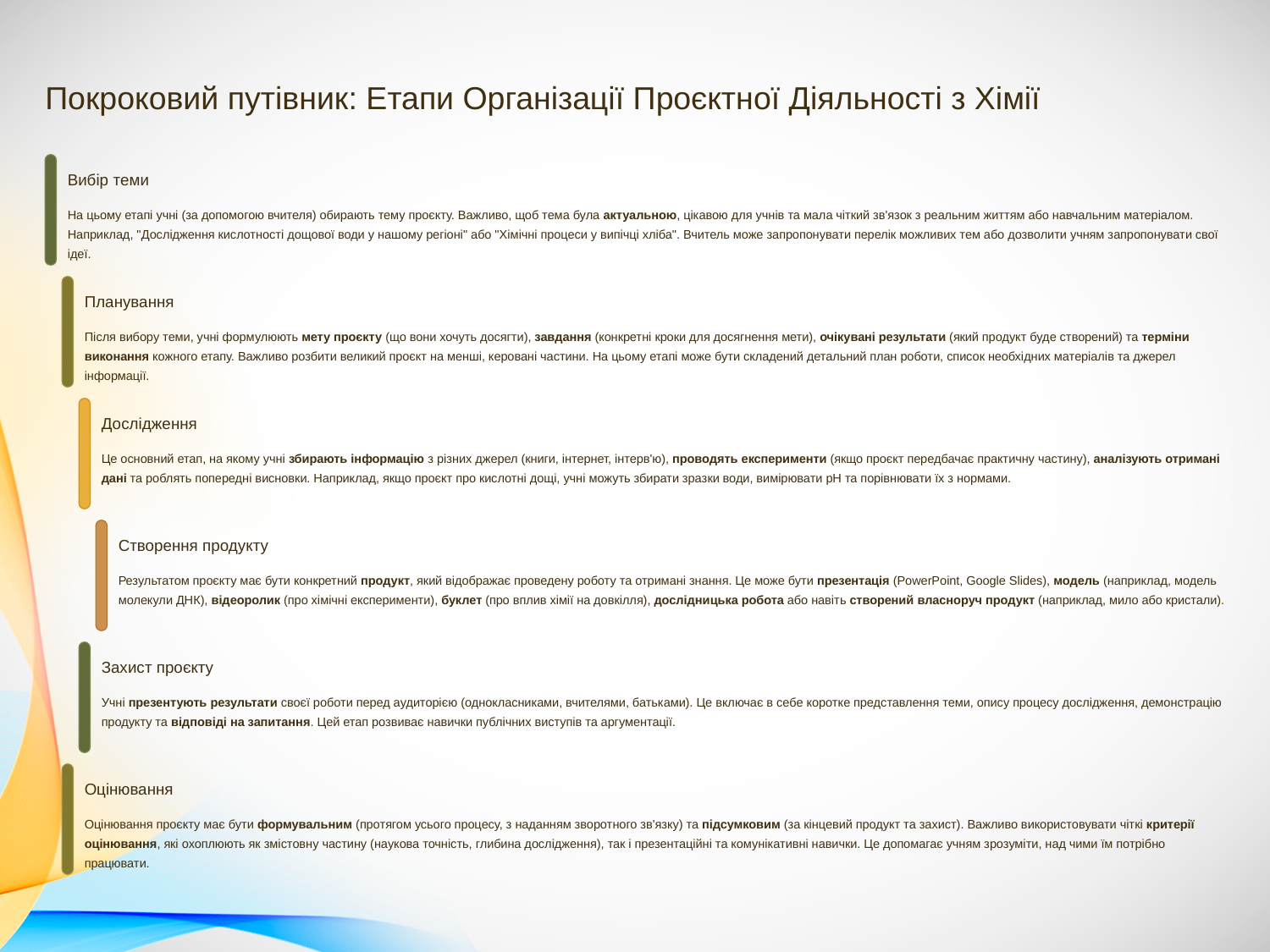

Покроковий путівник: Етапи Організації Проєктної Діяльності з Хімії

Вибір теми
На цьому етапі учні (за допомогою вчителя) обирають тему проєкту. Важливо, щоб тема була актуальною, цікавою для учнів та мала чіткий зв'язок з реальним життям або навчальним матеріалом. Наприклад, "Дослідження кислотності дощової води у нашому регіоні" або "Хімічні процеси у випічці хліба". Вчитель може запропонувати перелік можливих тем або дозволити учням запропонувати свої ідеї.

Планування
Після вибору теми, учні формулюють мету проєкту (що вони хочуть досягти), завдання (конкретні кроки для досягнення мети), очікувані результати (який продукт буде створений) та терміни виконання кожного етапу. Важливо розбити великий проєкт на менші, керовані частини. На цьому етапі може бути складений детальний план роботи, список необхідних матеріалів та джерел інформації.

Дослідження
Це основний етап, на якому учні збирають інформацію з різних джерел (книги, інтернет, інтерв'ю), проводять експерименти (якщо проєкт передбачає практичну частину), аналізують отримані дані та роблять попередні висновки. Наприклад, якщо проєкт про кислотні дощі, учні можуть збирати зразки води, вимірювати pH та порівнювати їх з нормами.

Створення продукту
Результатом проєкту має бути конкретний продукт, який відображає проведену роботу та отримані знання. Це може бути презентація (PowerPoint, Google Slides), модель (наприклад, модель молекули ДНК), відеоролик (про хімічні експерименти), буклет (про вплив хімії на довкілля), дослідницька робота або навіть створений власноруч продукт (наприклад, мило або кристали).

Захист проєкту
Учні презентують результати своєї роботи перед аудиторією (однокласниками, вчителями, батьками). Це включає в себе коротке представлення теми, опису процесу дослідження, демонстрацію продукту та відповіді на запитання. Цей етап розвиває навички публічних виступів та аргументації.

Оцінювання
Оцінювання проєкту має бути формувальним (протягом усього процесу, з наданням зворотного зв'язку) та підсумковим (за кінцевий продукт та захист). Важливо використовувати чіткі критерії оцінювання, які охоплюють як змістовну частину (наукова точність, глибина дослідження), так і презентаційні та комунікативні навички. Це допомагає учням зрозуміти, над чими їм потрібно працювати.